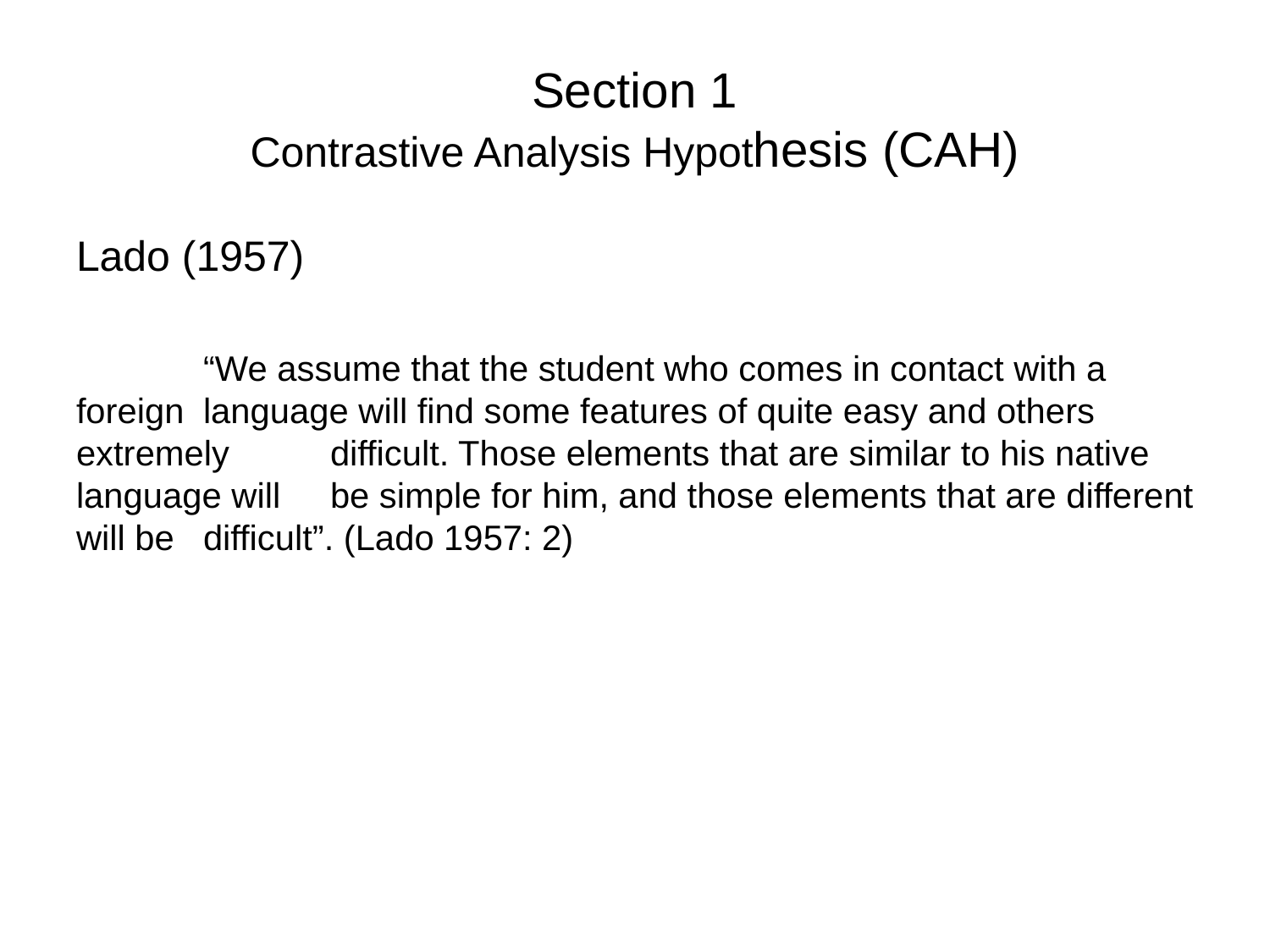

# Section 1 Contrastive Analysis Hypothesis (CAH)
Lado (1957)

	“We assume that the student who comes in contact with a foreign 	language will find some features of quite easy and others extremely 	difficult. Those elements that are similar to his native language will 	be simple for him, and those elements that are different will be 	difficult”. (Lado 1957: 2)